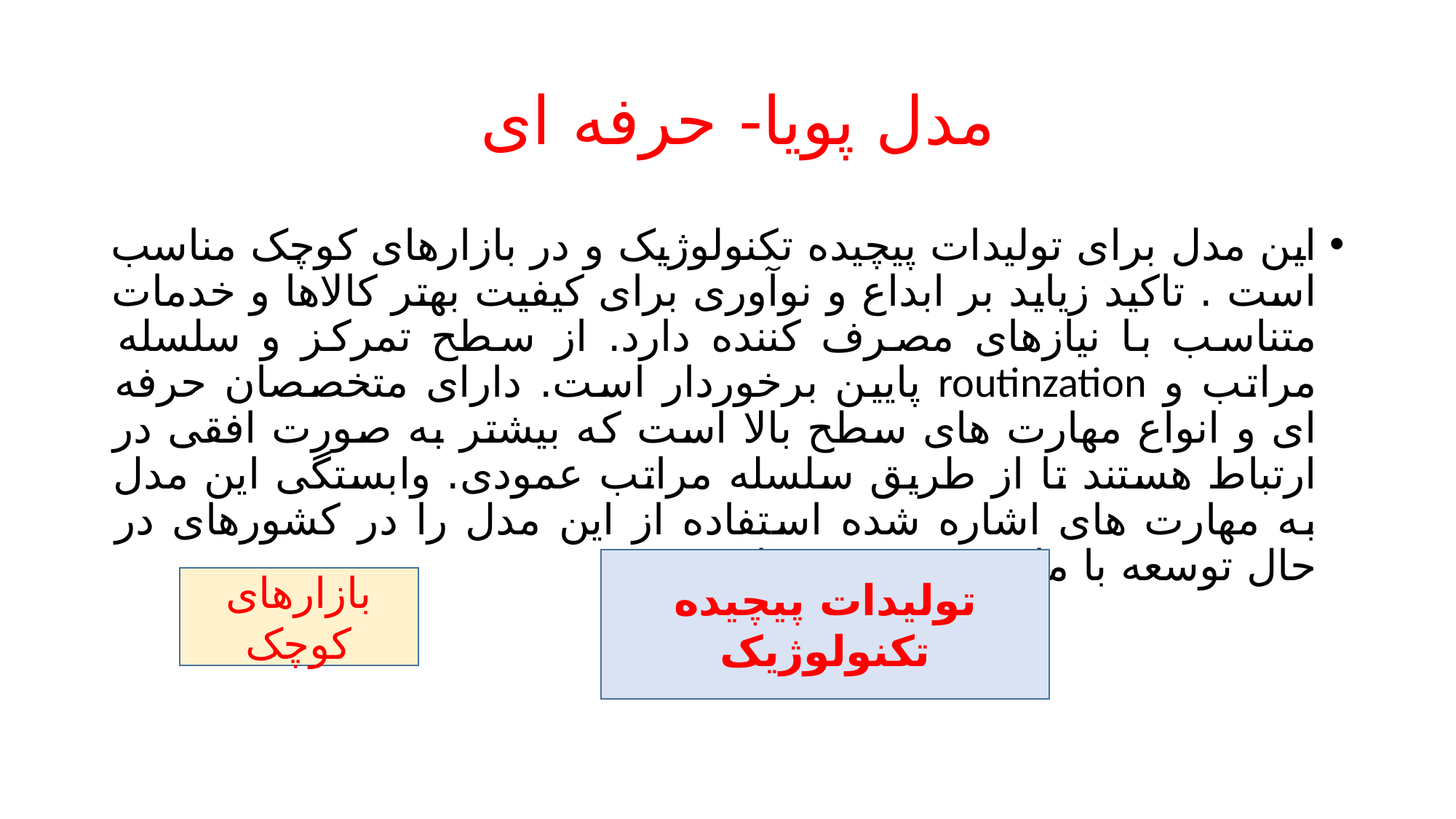

# مدل پویا- حرفه ای
این مدل برای تولیدات پیچیده تکنولوژیک و در بازارهای کوچک مناسب است . تاکید زیاید بر ابداع و نوآوری برای کیفیت بهتر کالاها و خدمات متناسب با نیازهای مصرف کننده دارد. از سطح تمرکز و سلسله مراتب و routinzation پایین برخوردار است. دارای متخصصان حرفه ای و انواع مهارت های سطح بالا است که بیشتر به صورت افقی در ارتباط هستند تا از طریق سلسله مراتب عمودی. وابستگی این مدل به مهارت های اشاره شده استفاده از این مدل را در کشورهای در حال توسعه با مانع روبرو می سازد.
تولیدات پیچیده تکنولوژیک
بازارهای کوچک